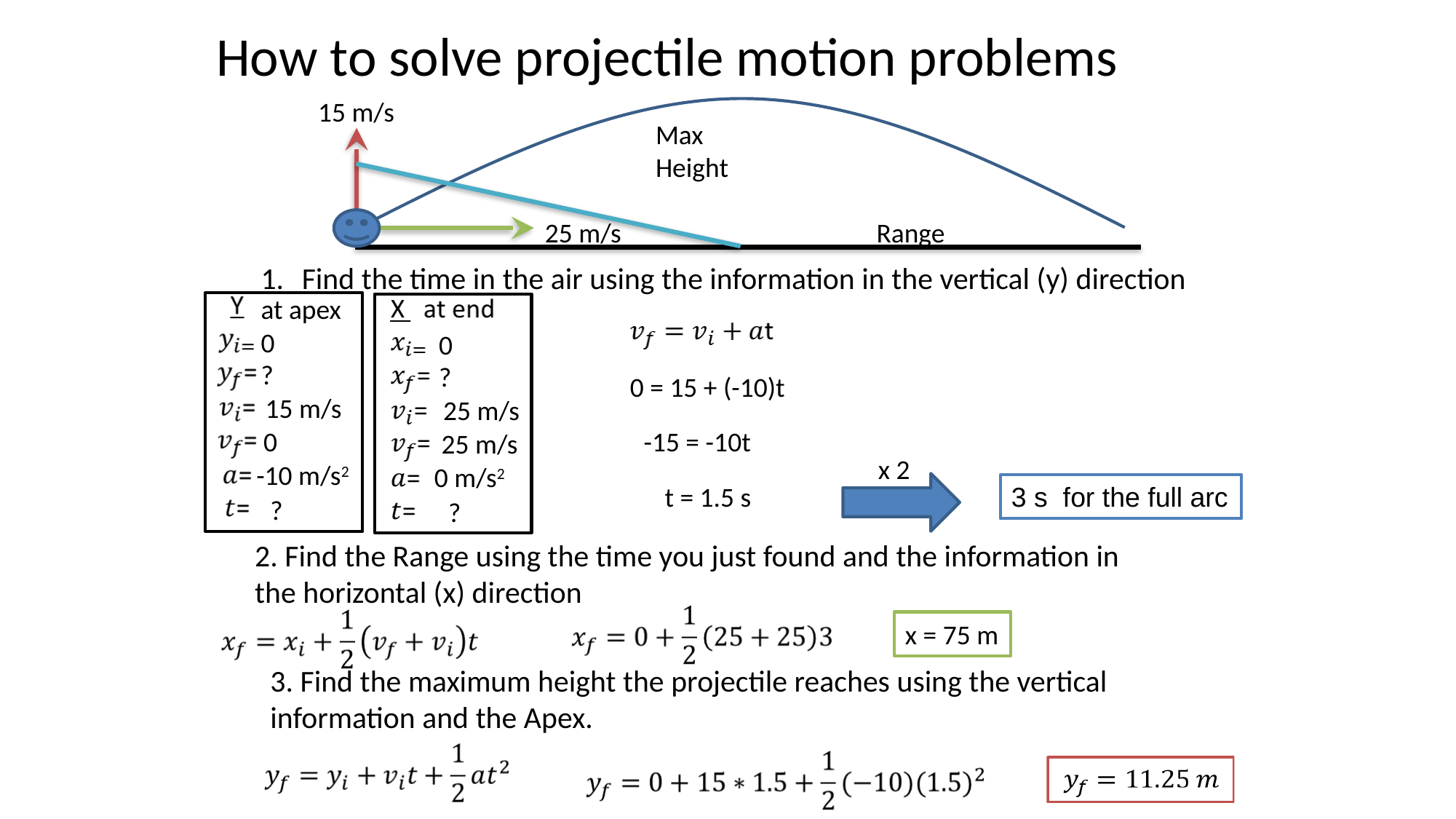

# How to solve projectile motion problems
15 m/s

Max
Height
25 m/s
Range

Find the time in the air using the information in the vertical (y) direction

at apex

0
0
?
?
0 = 15 + (-10)t
15 m/s
25 m/s
-15 = -10t
0
25 m/s
x 2
-10 m/s2
0 m/s2

t = 1.5 s
3 s  for the full arc
?
?
2. Find the Range using the time you just found and the information in the horizontal (x) direction

x = 75 m
3. Find the maximum height the projectile reaches using the vertical information and the Apex.